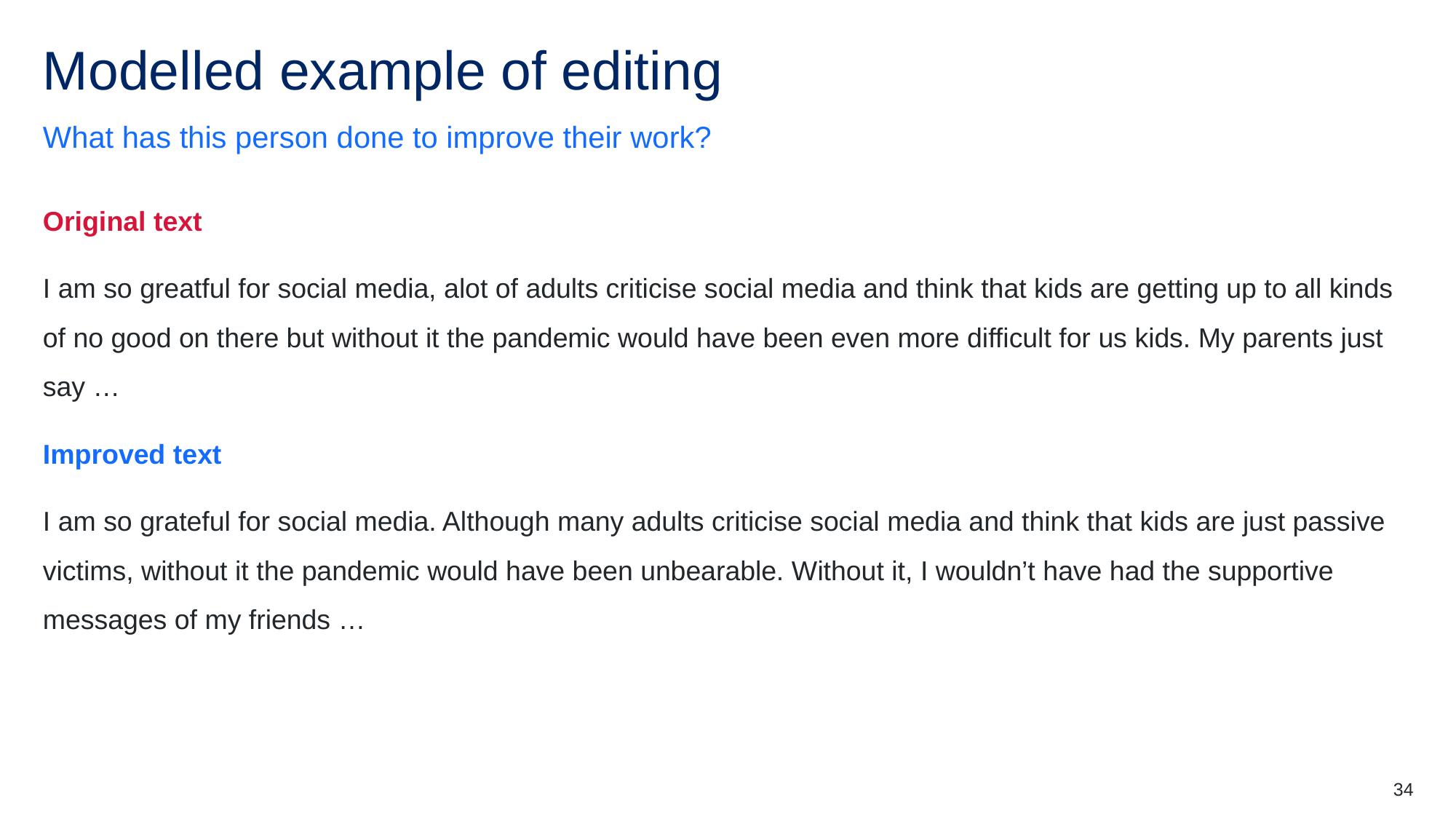

# Modelled example of editing
What has this person done to improve their work?
Original text
I am so greatful for social media, alot of adults criticise social media and think that kids are getting up to all kinds of no good on there but without it the pandemic would have been even more difficult for us kids. My parents just say …
Improved text
I am so grateful for social media. Although many adults criticise social media and think that kids are just passive victims, without it the pandemic would have been unbearable. Without it, I wouldn’t have had the supportive messages of my friends …
34